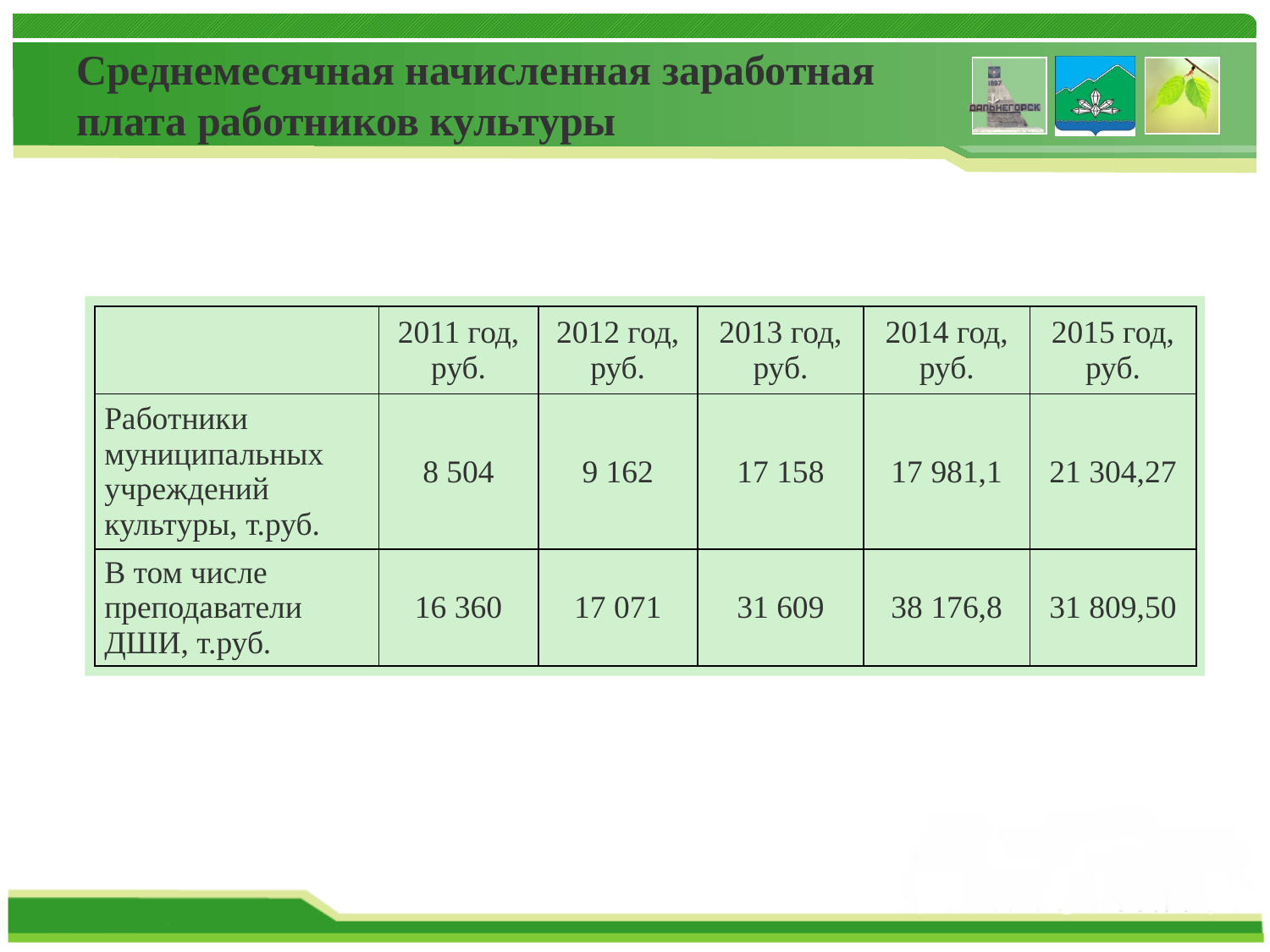

# Среднемесячная начисленная заработная плата работников культуры

|  | 2011 год, руб. | 2012 год, руб. | 2013 год, руб. | 2014 год, руб. | 2015 год, руб. |
| --- | --- | --- | --- | --- | --- |
| Работники муниципальных учреждений культуры, т.руб. | 8 504 | 9 162 | 17 158 | 17 981,1 | 21 304,27 |
| В том числе преподаватели ДШИ, т.руб. | 16 360 | 17 071 | 31 609 | 38 176,8 | 31 809,50 |